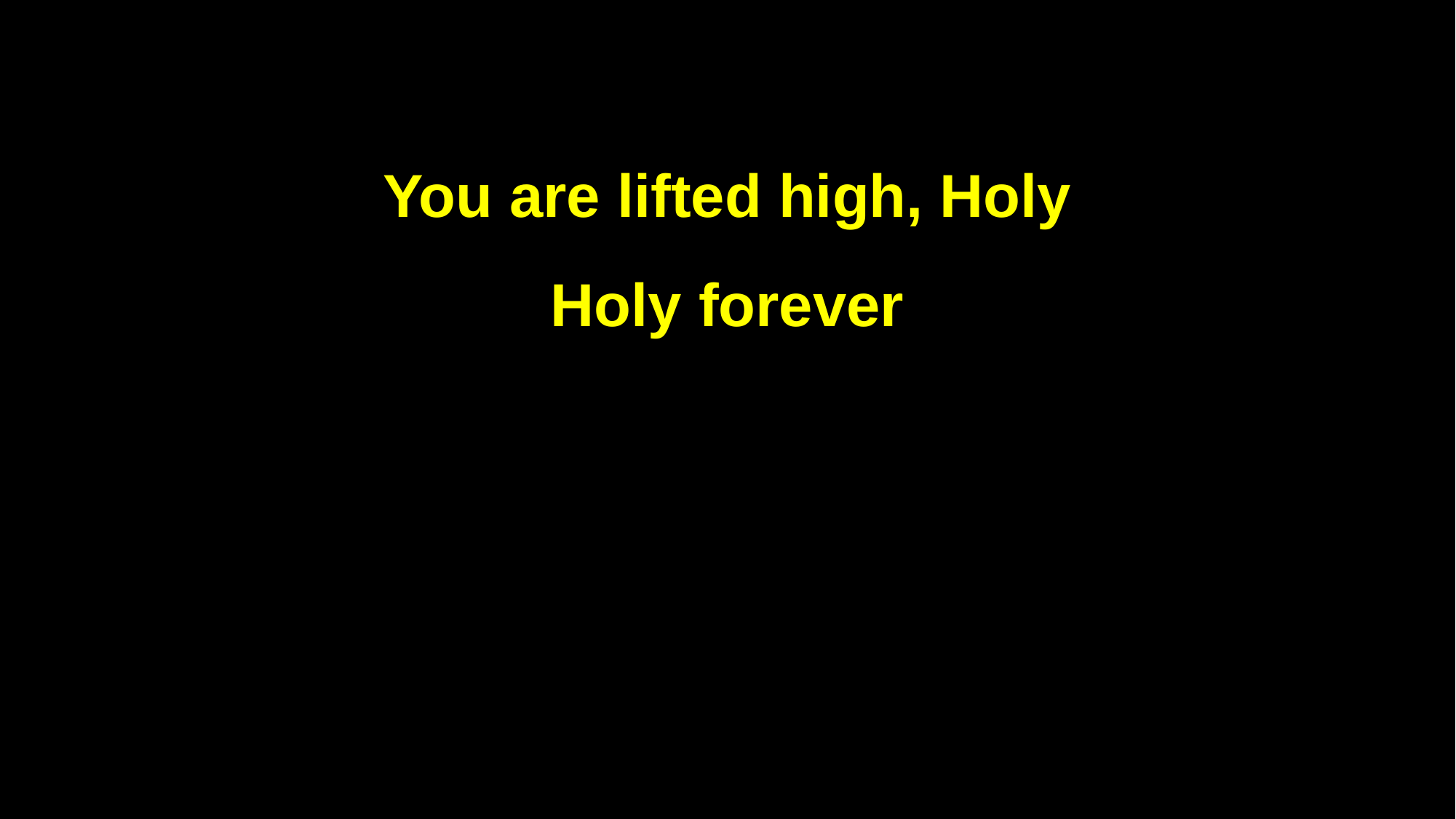

You are lifted high, Holy
Holy forever